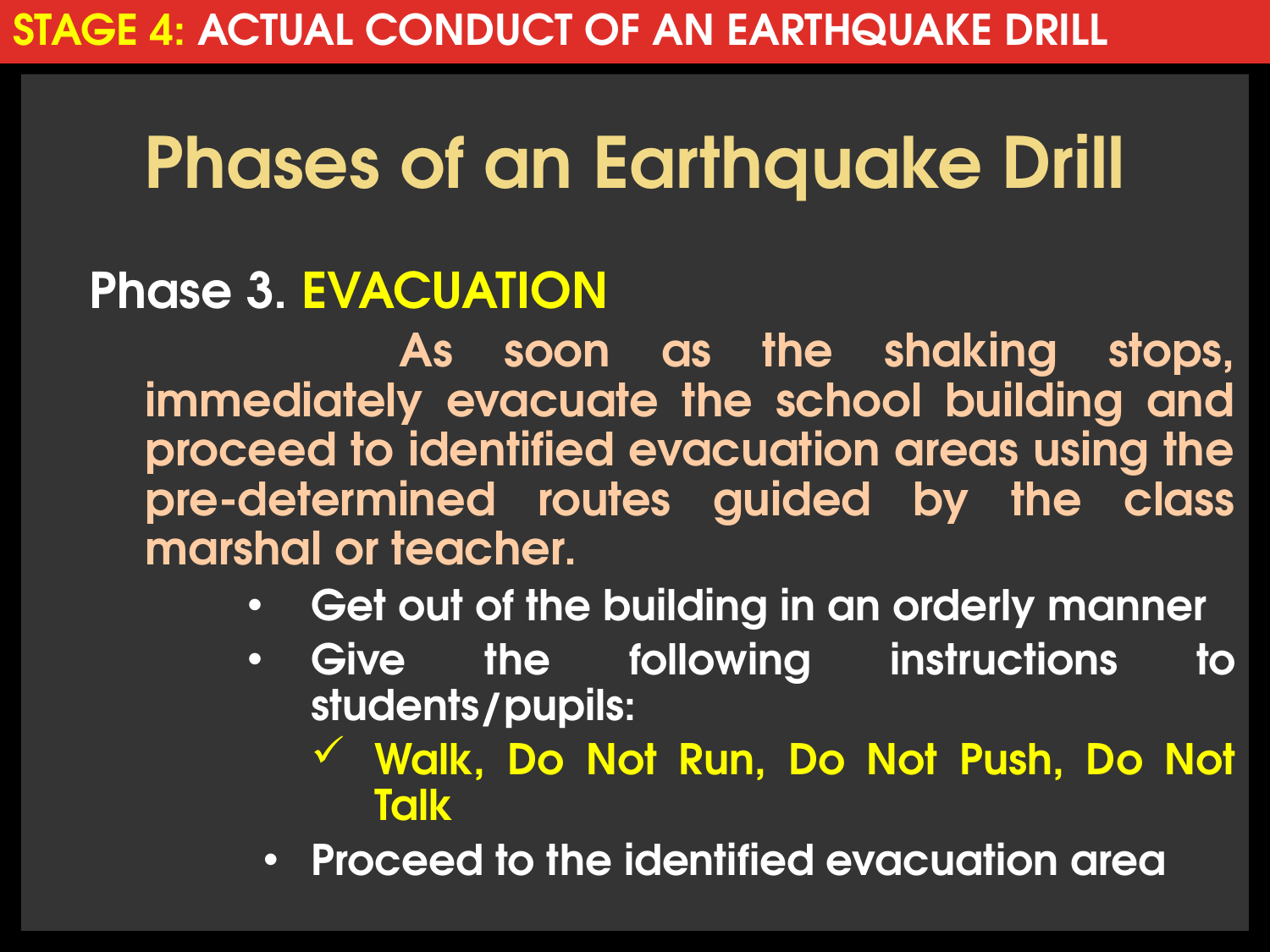

# STAGE 4: actual conduct of an earthquake drill

Phases of an Earthquake Drill

Phase 3. EVACUATION
		As soon as the shaking stops, immediately evacuate the school building and proceed to identified evacuation areas using the pre-determined routes guided by the class marshal or teacher.
Get out of the building in an orderly manner
Give the following instructions to students/pupils:
Walk, Do Not Run, Do Not Push, Do Not Talk
Proceed to the identified evacuation area